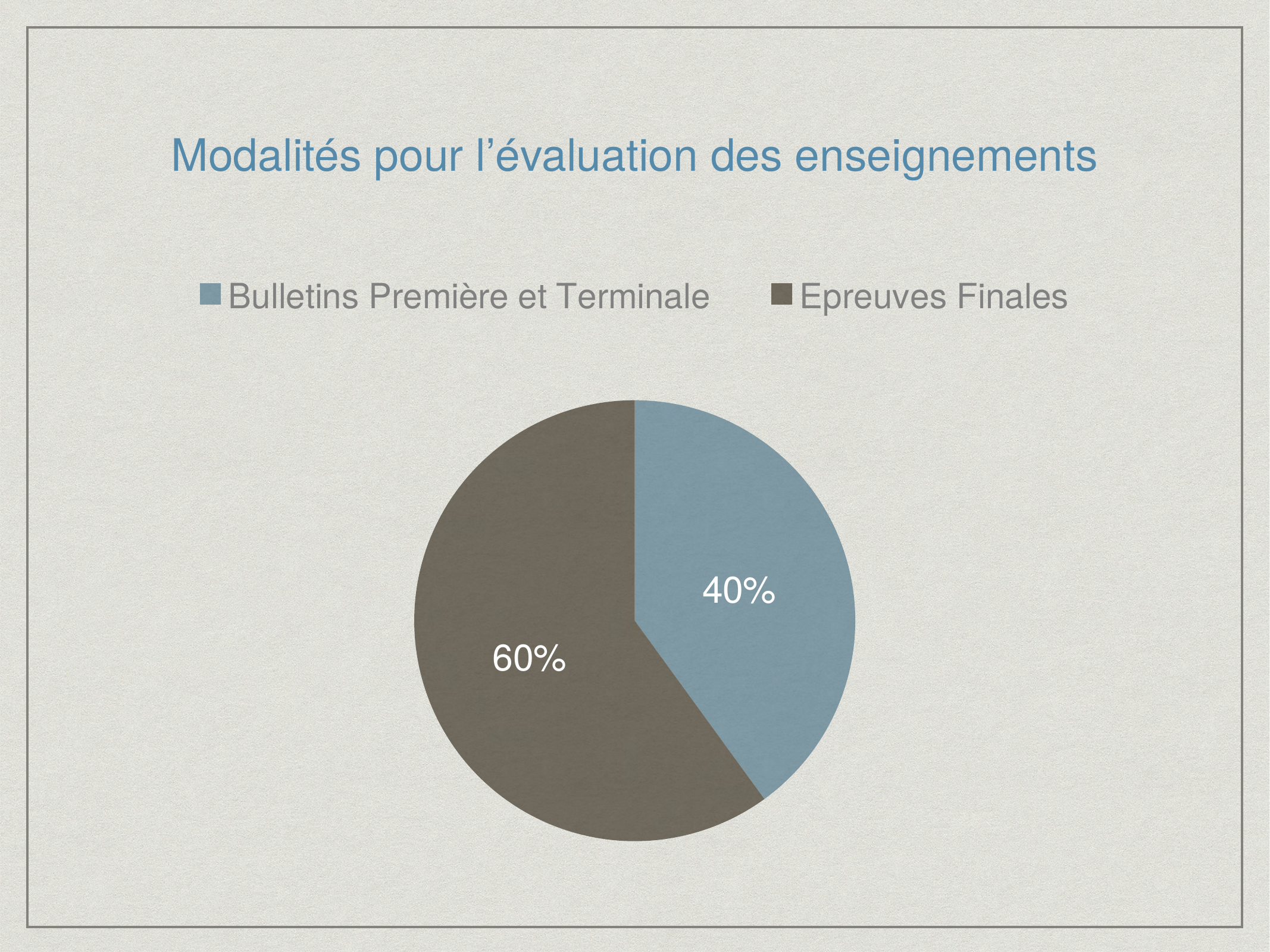

Modalités pour l’évaluation des enseignements

### Chart

| Category | Région 1 |
|---|---|
| Bulletins Première et Terminale | 40.0 |
| Epreuves Finales | 60.0 |